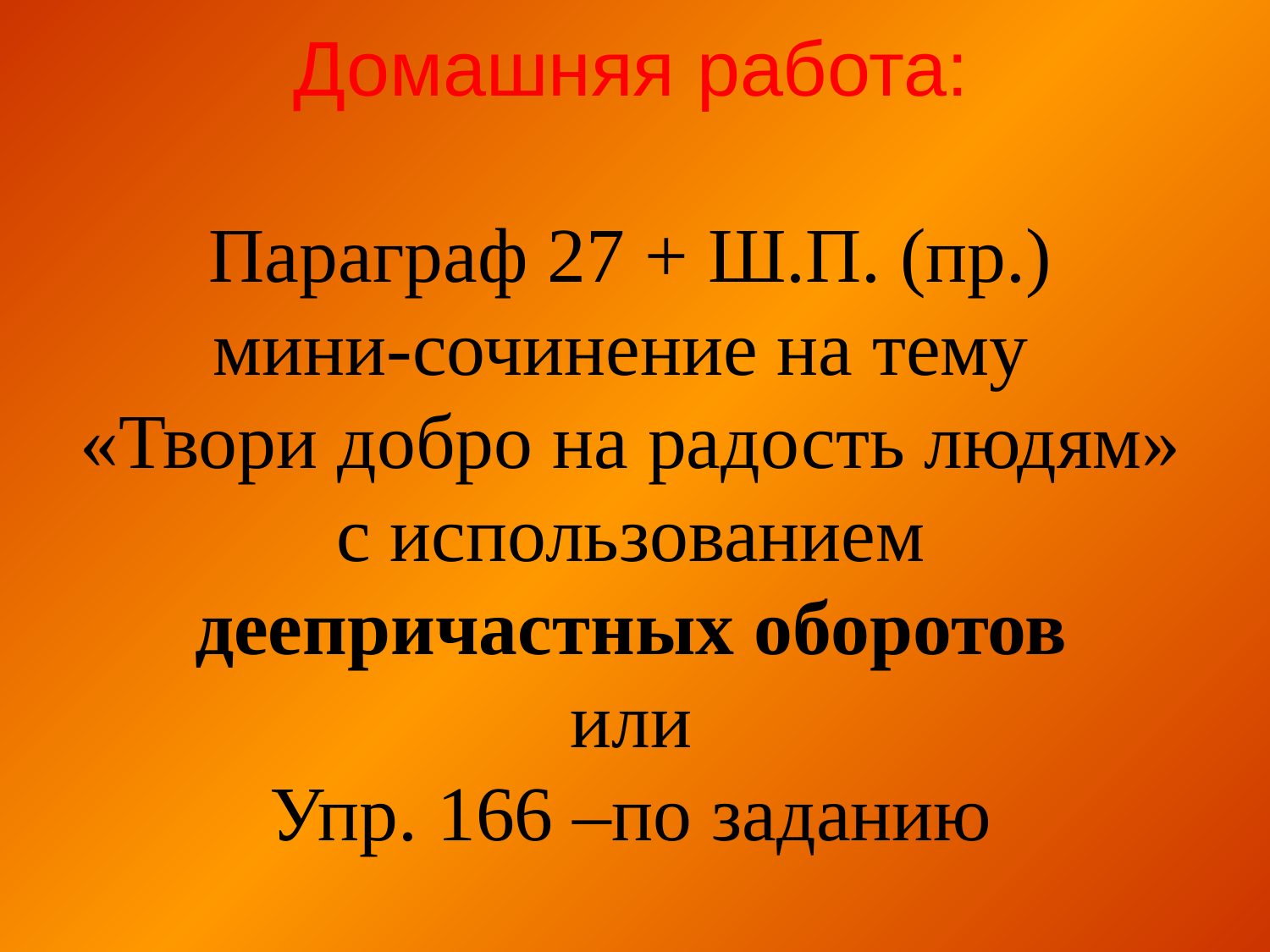

# Домашняя работа: Параграф 27 + Ш.П. (пр.) мини-сочинение на тему «Твори добро на радость людям» с использованием деепричастных оборотов или Упр. 166 –по заданию